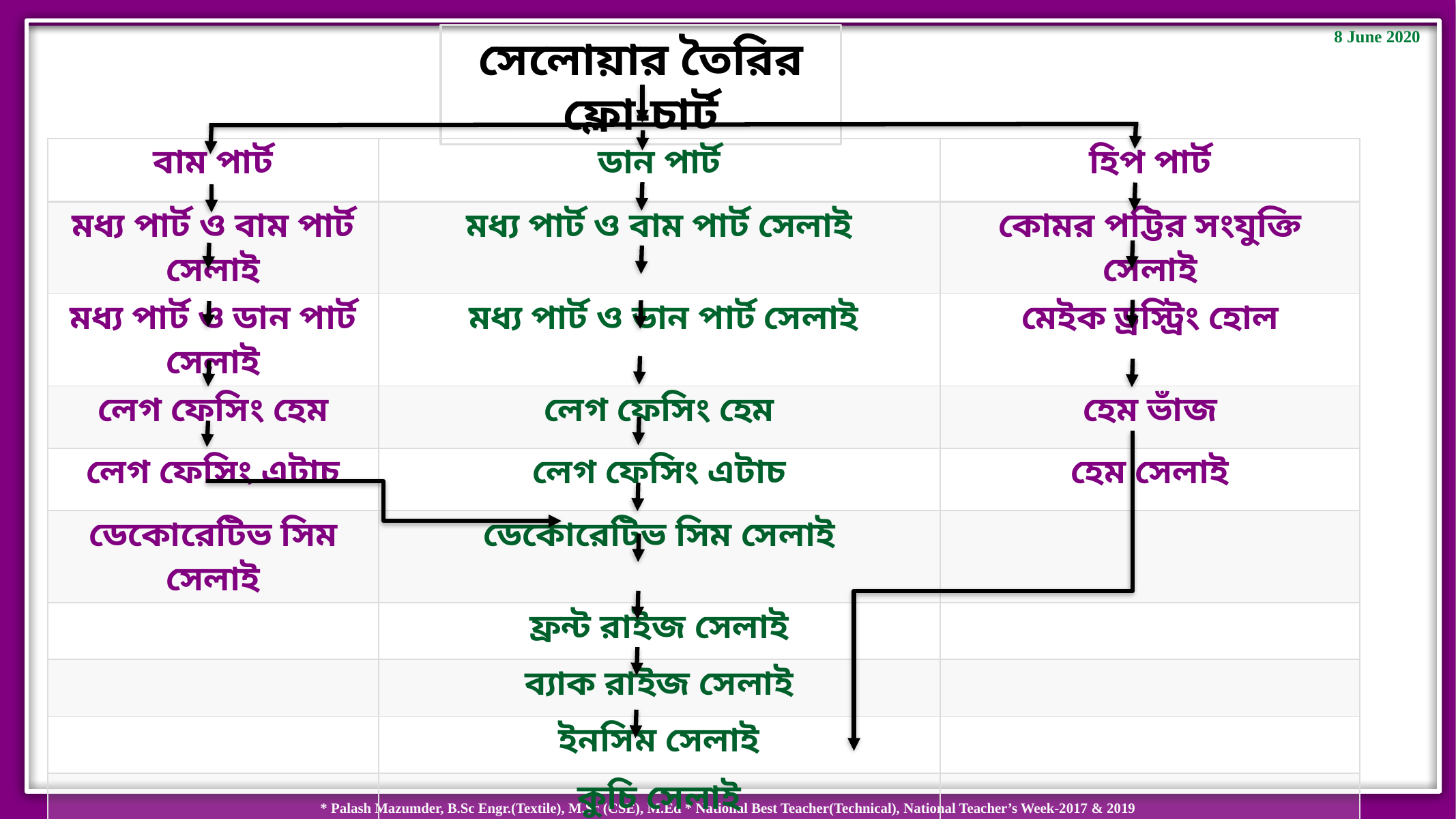

সেলোয়ার তৈরির ফ্লো-চার্ট
| বাম পার্ট | ডান পার্ট | হিপ পার্ট |
| --- | --- | --- |
| মধ্য পার্ট ও বাম পার্ট সেলাই | মধ্য পার্ট ও বাম পার্ট সেলাই | কোমর পট্টির সংযুক্তি সেলাই |
| মধ্য পার্ট ও ডান পার্ট সেলাই | মধ্য পার্ট ও ডান পার্ট সেলাই | মেইক ড্রস্ট্রিং হোল |
| লেগ ফেসিং হেম | লেগ ফেসিং হেম | হেম ভাঁজ |
| লেগ ফেসিং এটাচ | লেগ ফেসিং এটাচ | হেম সেলাই |
| ডেকোরেটিভ সিম সেলাই | ডেকোরেটিভ সিম সেলাই |  |
|  | ফ্রন্ট রাইজ সেলাই |  |
|  | ব্যাক রাইজ সেলাই |  |
|  | ইনসিম সেলাই |  |
|  | কুচি সেলাই |  |
|  | হিপ পার্ট ও বডি পার্ট সংযুক্তি সেলাই |  |